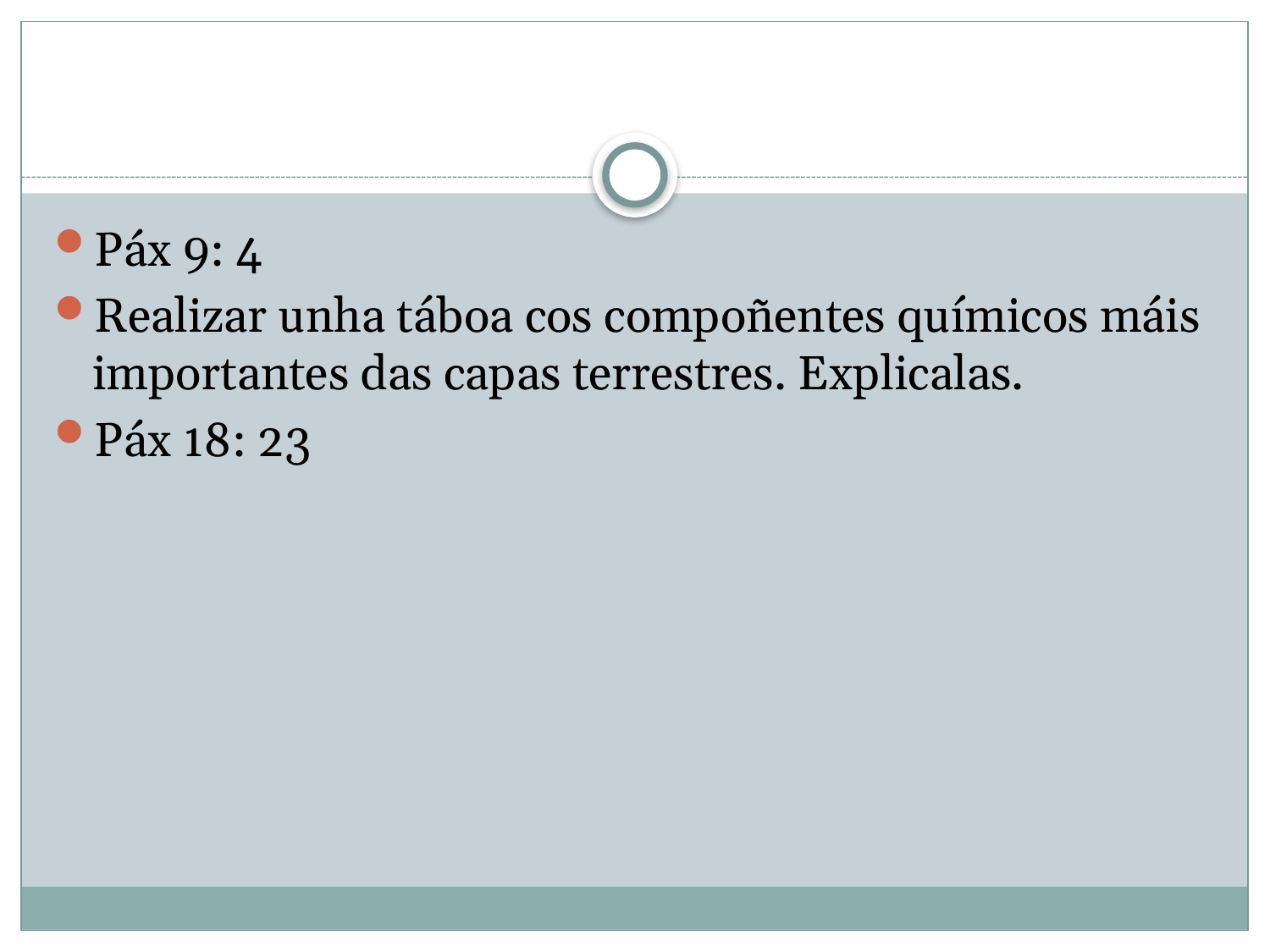

#
Páx 9: 4
Realizar unha táboa cos compoñentes químicos máis importantes das capas terrestres. Explicalas.
Páx 18: 23